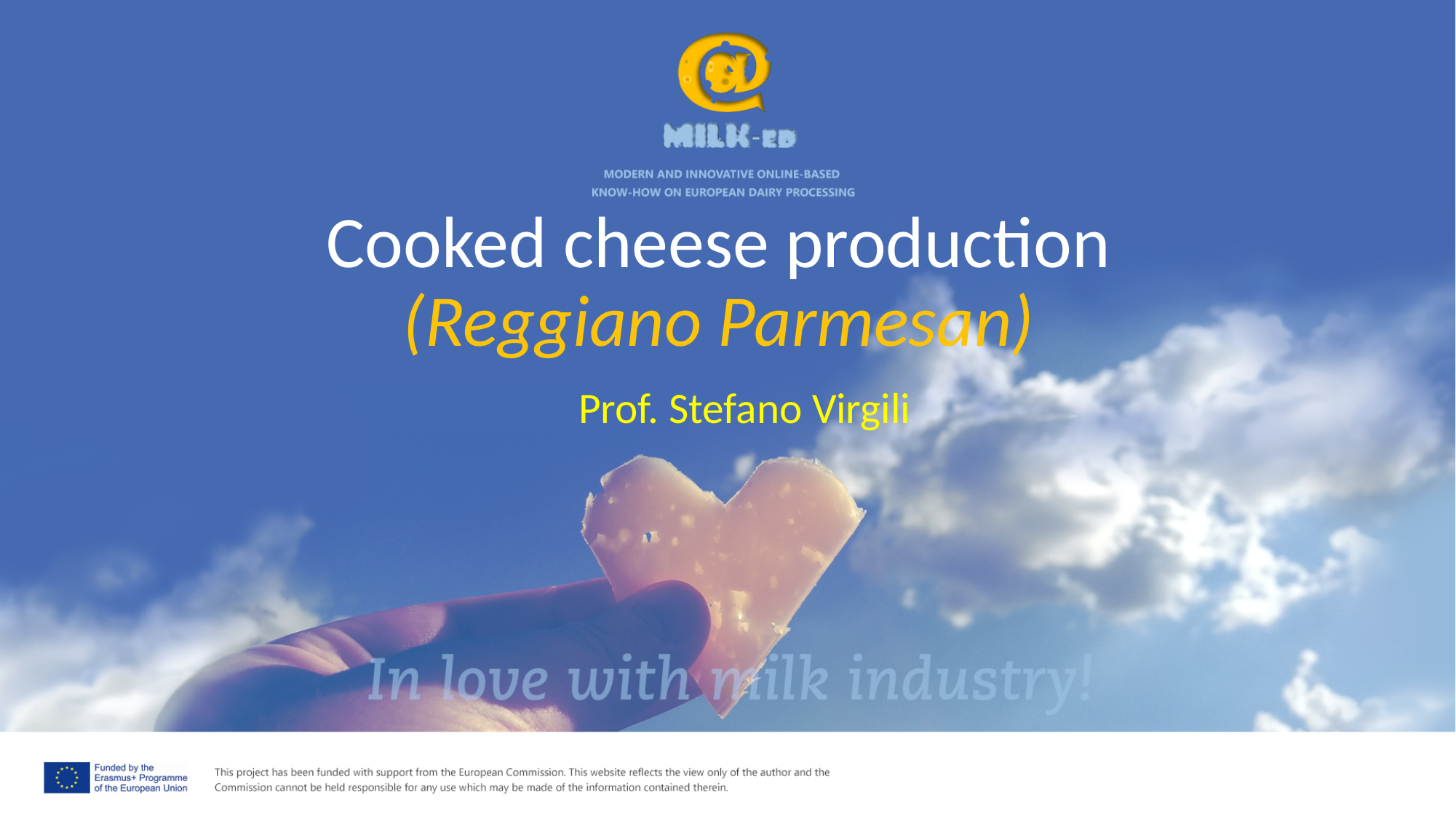

# Cooked cheese production (Reggiano Parmesan)
Prof. Stefano Virgili